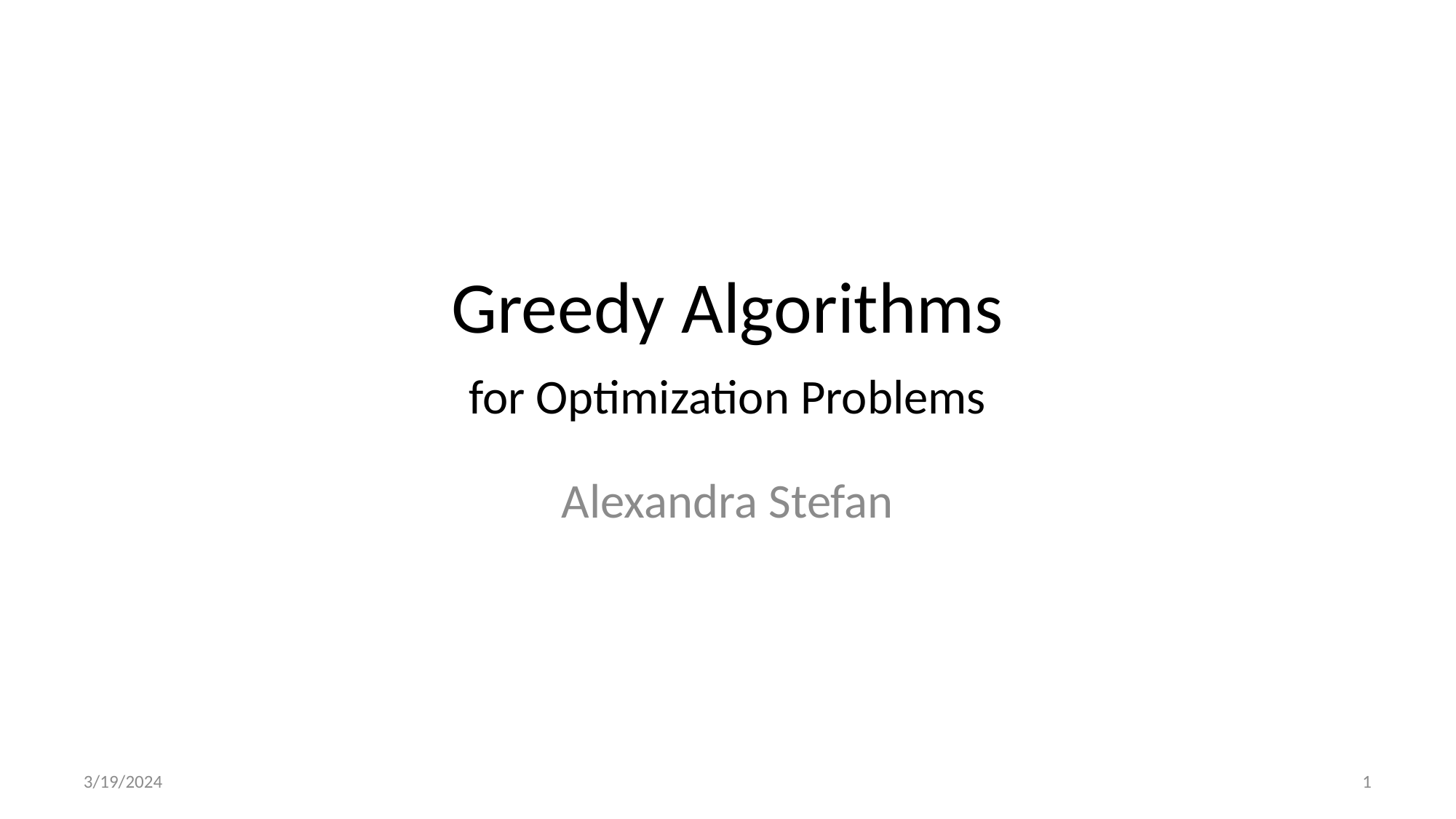

# Greedy Algorithms for Optimization Problems
Alexandra Stefan
3/19/2024
1